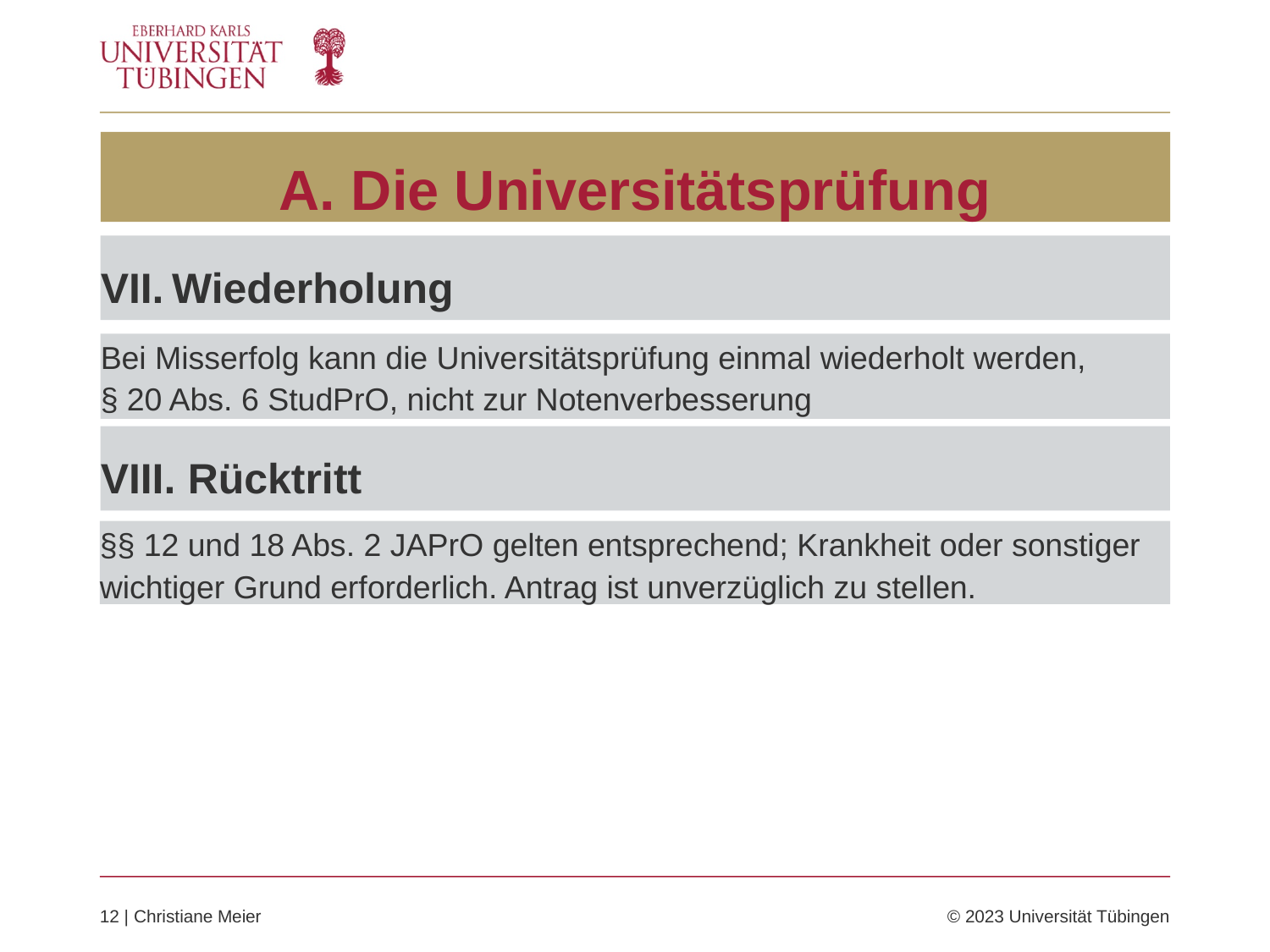

# A. Die Universitätsprüfung
Wiederholung
Bei Misserfolg kann die Universitätsprüfung einmal wiederholt werden,        § 20 Abs. 6 StudPrO, nicht zur Notenverbesserung

 Rücktritt
§§ 12 und 18 Abs. 2 JAPrO gelten entsprechend; Krankheit oder sonstiger wichtiger Grund erforderlich. Antrag ist unverzüglich zu stellen.

12 | Christiane Meier	© 2023 Universität Tübingen